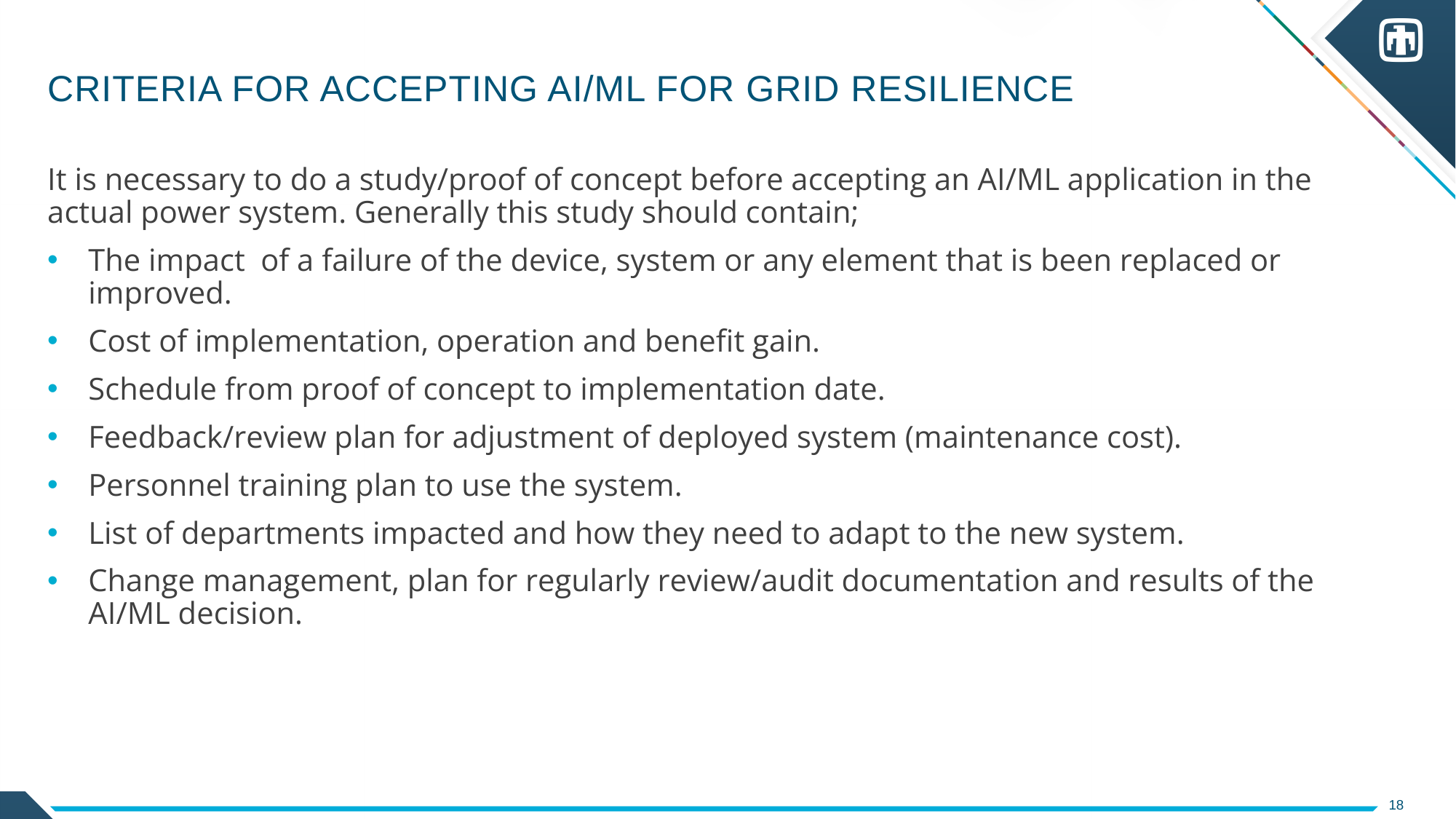

# Criteria for accepting AI/ML for grid resilience
It is necessary to do a study/proof of concept before accepting an AI/ML application in the actual power system. Generally this study should contain;
The impact  of a failure of the device, system or any element that is been replaced or improved.
Cost of implementation, operation and benefit gain.
Schedule from proof of concept to implementation date.
Feedback/review plan for adjustment of deployed system (maintenance cost).
Personnel training plan to use the system.
List of departments impacted and how they need to adapt to the new system.
Change management, plan for regularly review/audit documentation and results of the AI/ML decision.

18